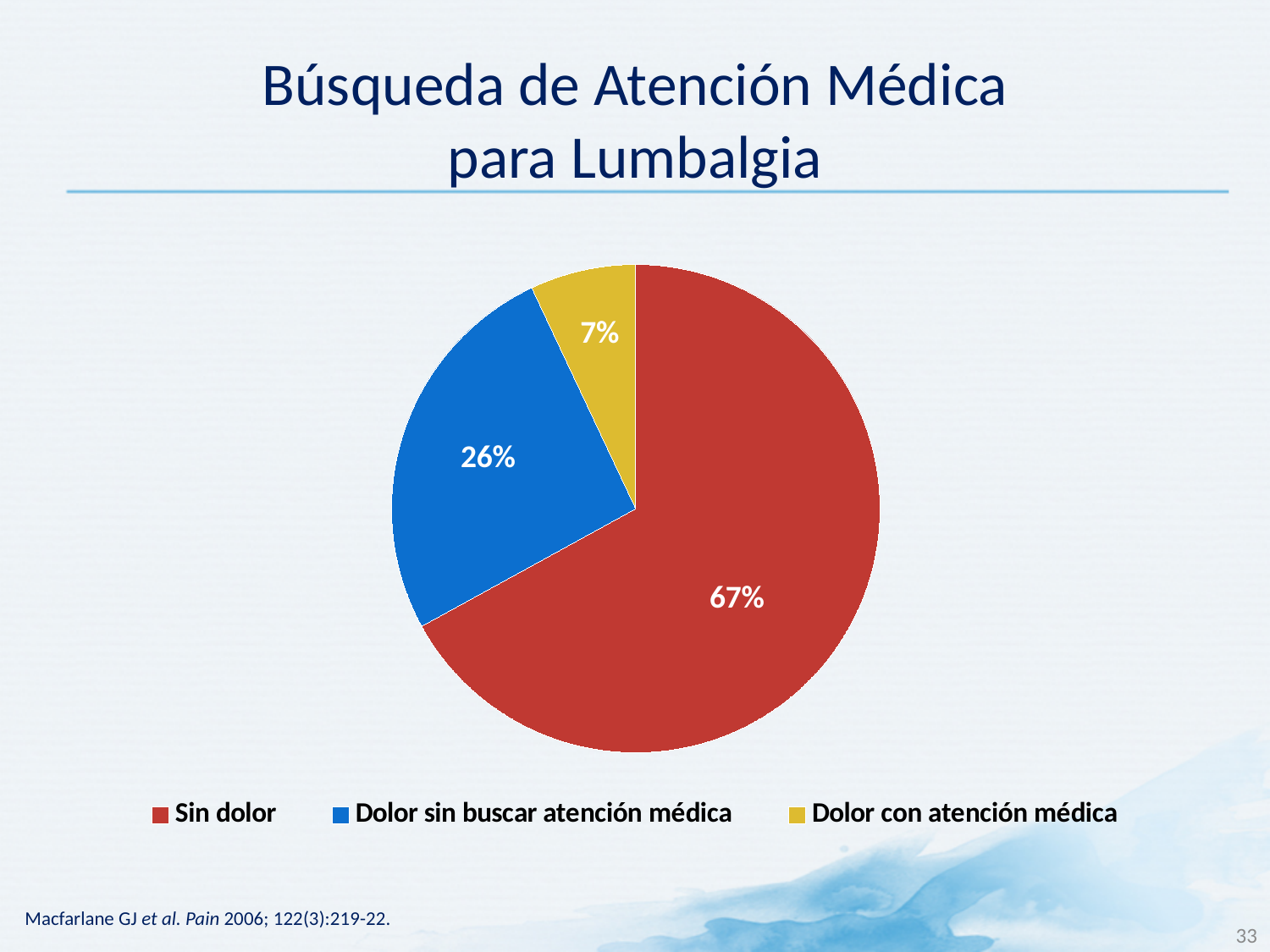

# Búsqueda de Atención Médica para Lumbalgia

### Chart

| Category | Column1 |
|---|---|
| Sin dolor | 67.0 |
| Dolor sin buscar atención médica | 26.0 |
| Dolor con atención médica | 7.0 |
Macfarlane GJ et al. Pain 2006; 122(3):219-22.
33